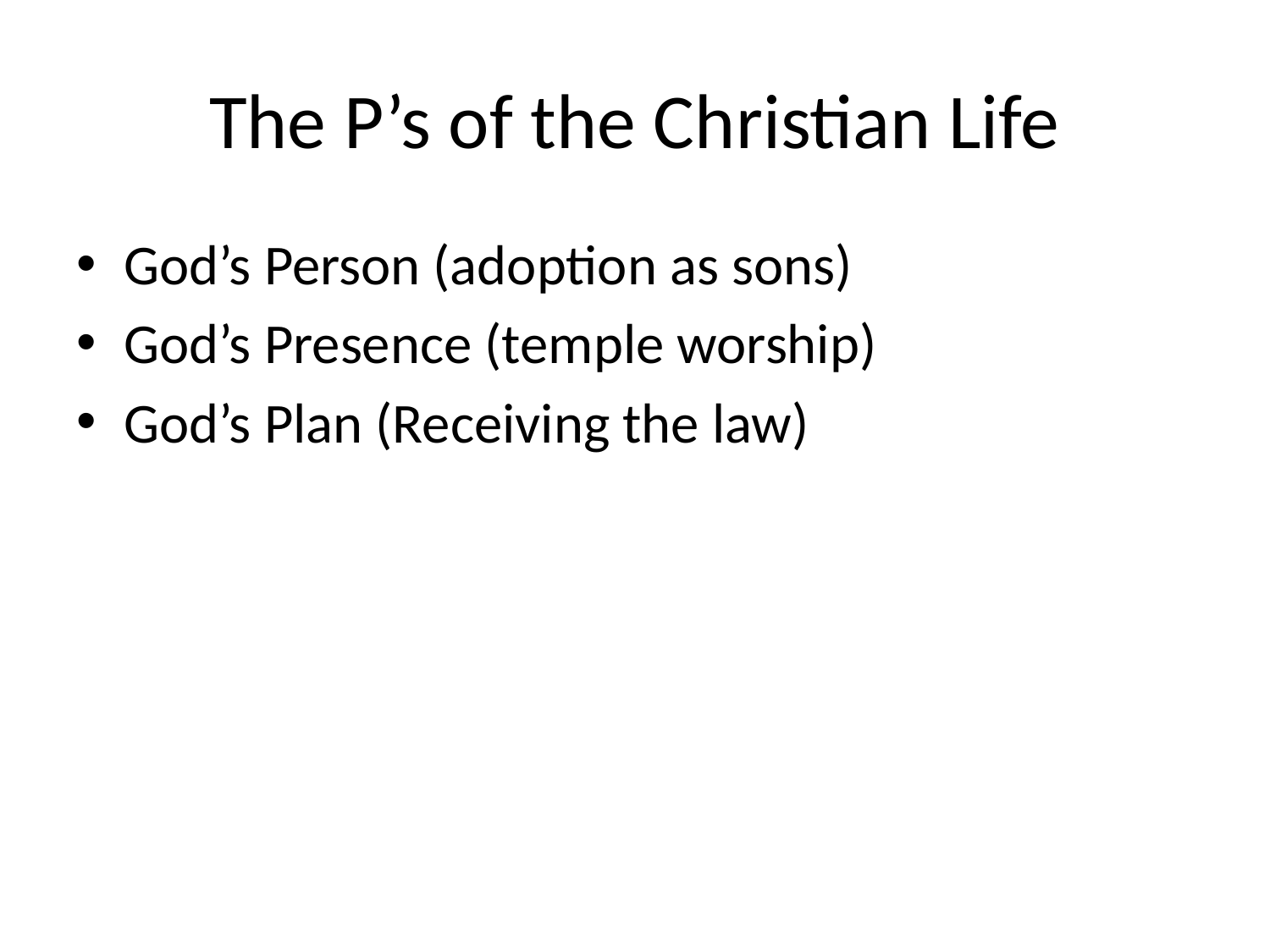

# The P’s of the Christian Life
God’s Person (adoption as sons)
God’s Presence (temple worship)
God’s Plan (Receiving the law)